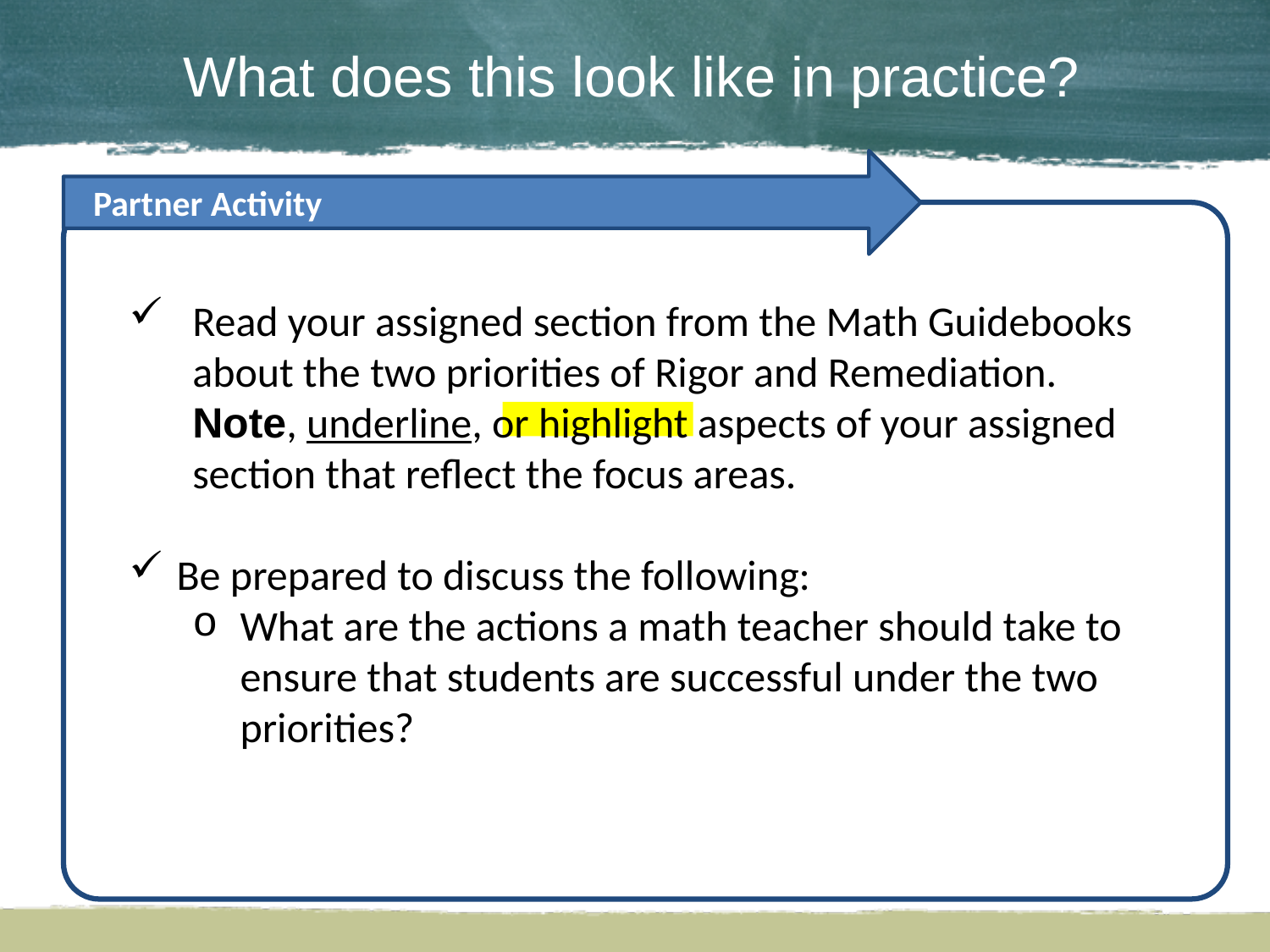

# What does this look like in practice?

Partner Activity

Read your assigned section from the Math Guidebooks about the two priorities of Rigor and Remediation.
Note, underline, or highlight aspects of your assigned section that reflect the focus areas.

Be prepared to discuss the following:
What are the actions a math teacher should take to ensure that students are successful under the two priorities?